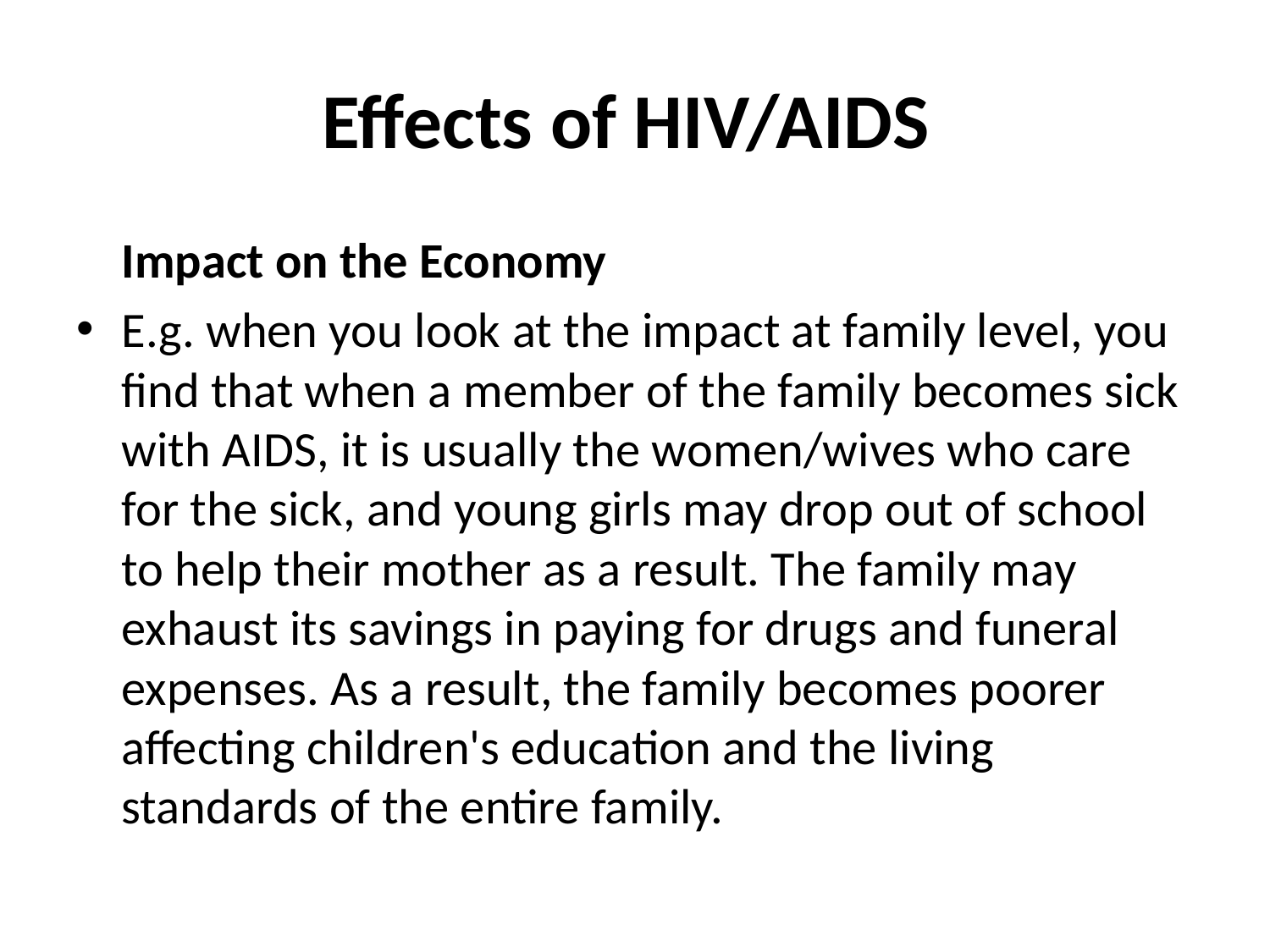

# Effects of HIV/AIDS
	Impact on the Economy
E.g. when you look at the impact at family level, you find that when a member of the family becomes sick with AIDS, it is usually the women/wives who care for the sick, and young girls may drop out of school to help their mother as a result. The family may exhaust its savings in paying for drugs and funeral expenses. As a result, the family becomes poorer affecting children's education and the living standards of the entire family.